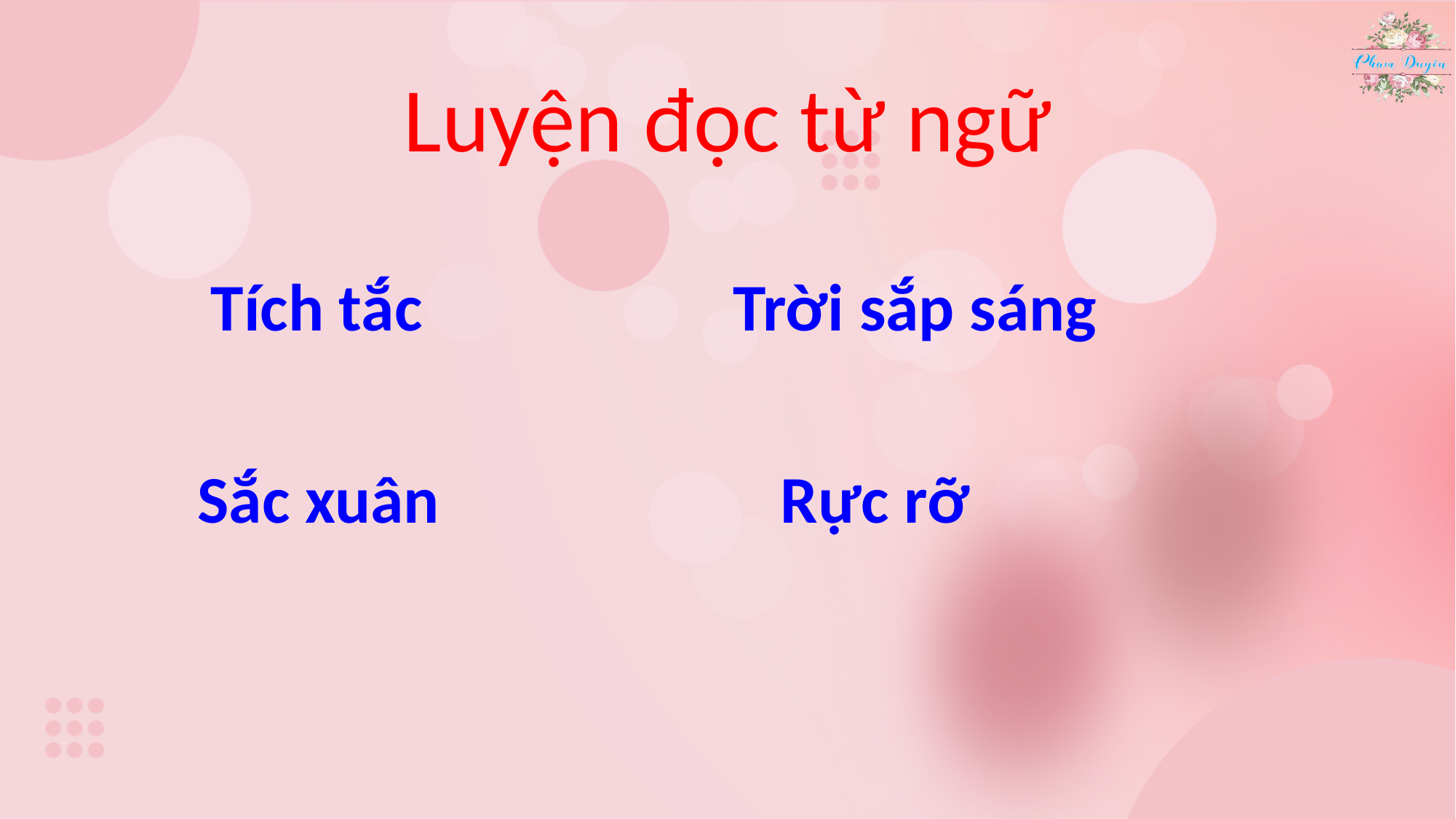

# Luyện đọc từ ngữ
Tích tắc
Trời sắp sáng
Sắc xuân
Rực rỡ